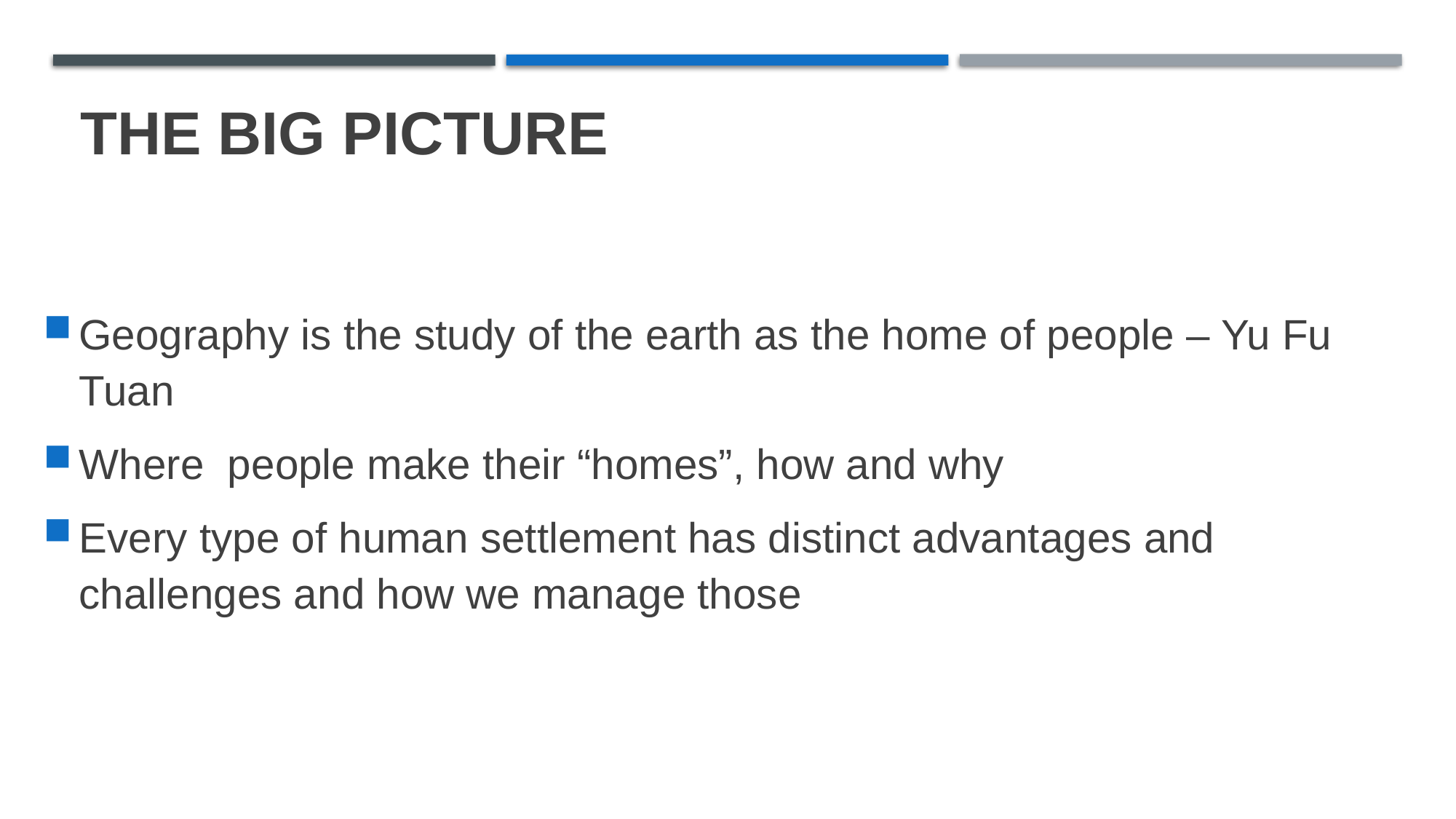

# The big picture
Geography is the study of the earth as the home of people – Yu Fu Tuan
Where  people make their “homes”, how and why
Every type of human settlement has distinct advantages and challenges and how we manage those